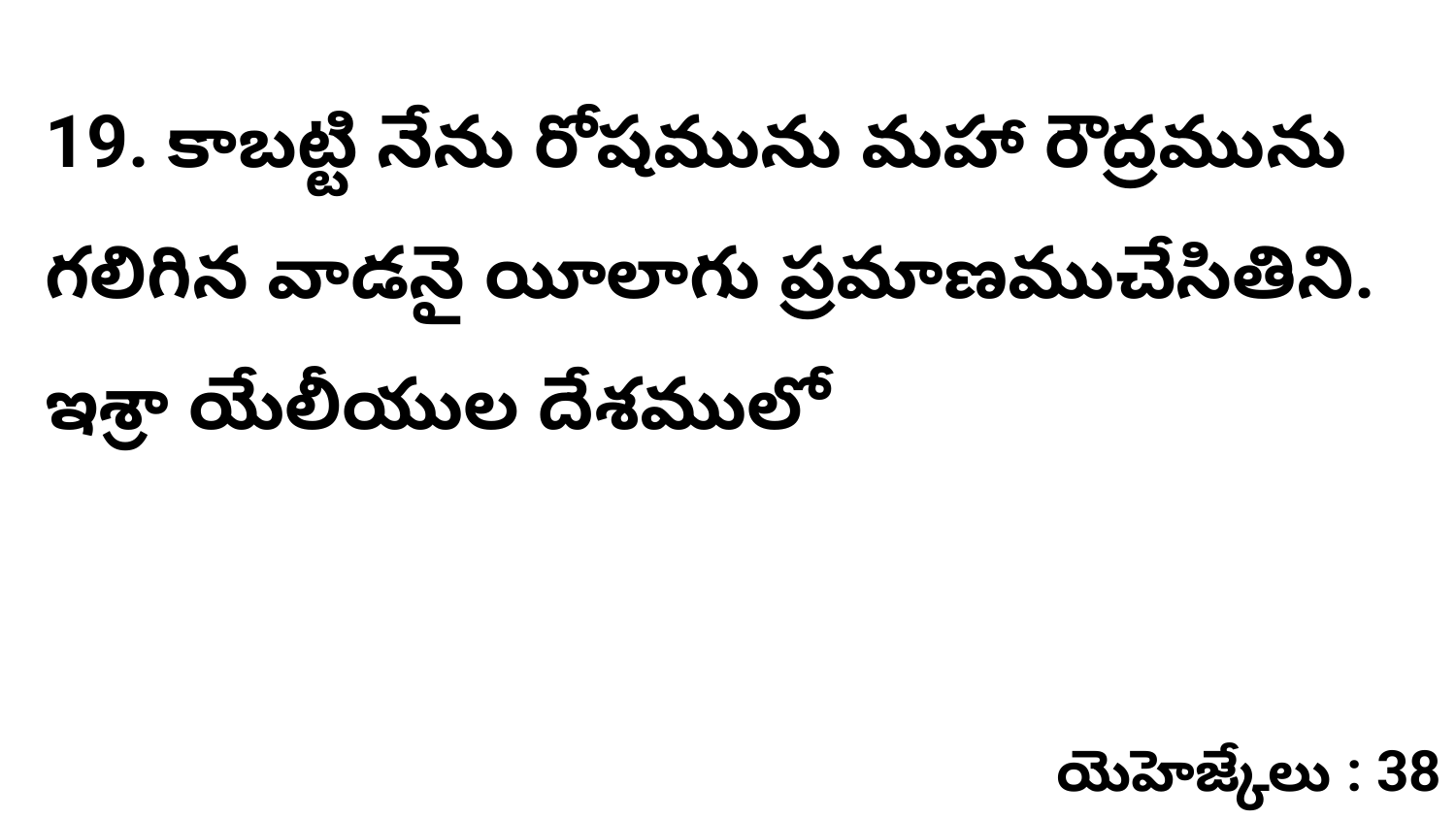

19. కాబట్టి నేను రోషమును మహా రౌద్రమును గలిగిన వాడనై యీలాగు ప్రమాణముచేసితిని. ఇశ్రా యేలీయుల దేశములో
యెహెజ్కేలు : 38